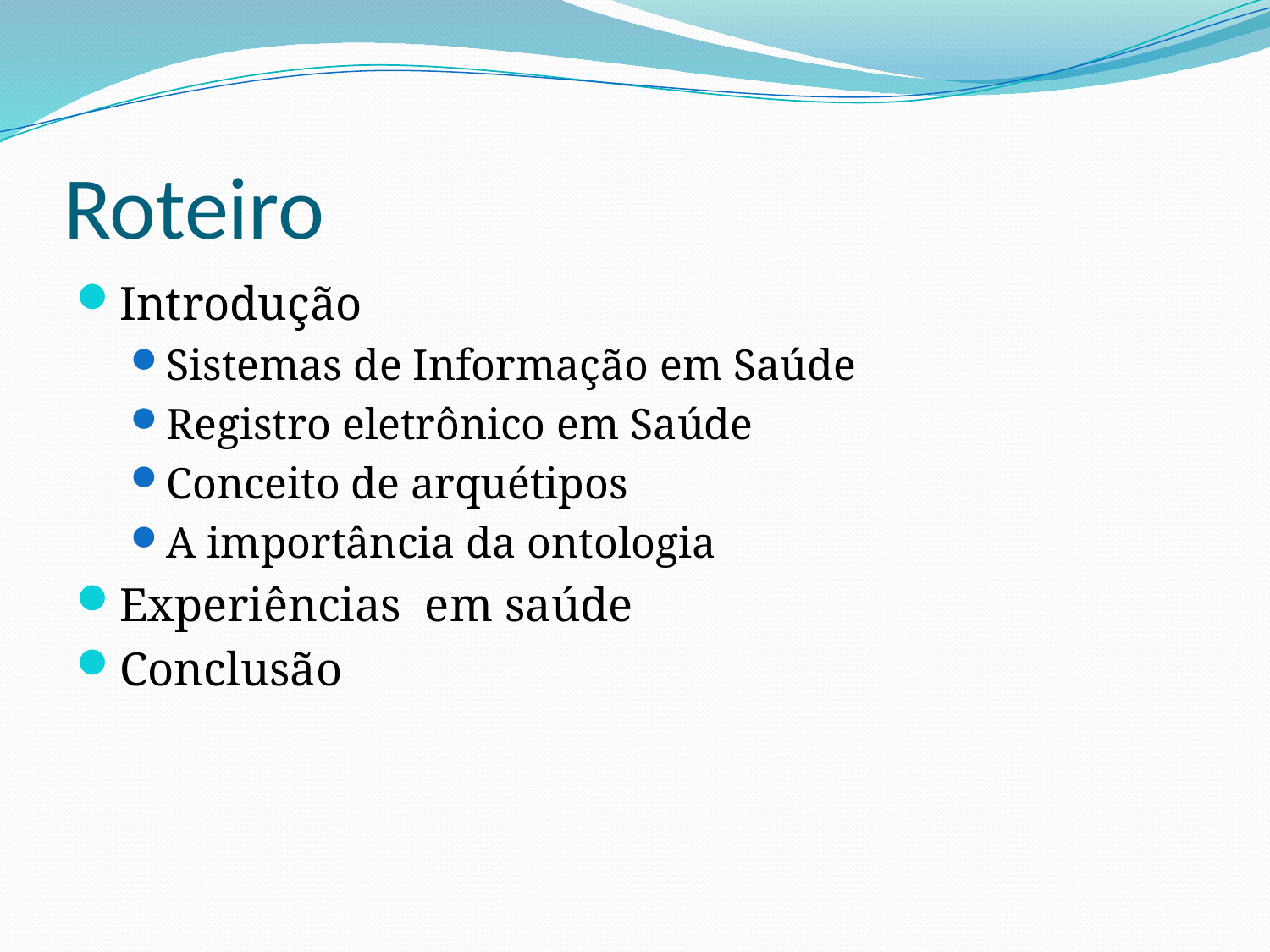

# Roteiro
Introdução
Sistemas de Informação em Saúde
Registro eletrônico em Saúde
Conceito de arquétipos
A importância da ontologia
Experiências  em saúde
Conclusão